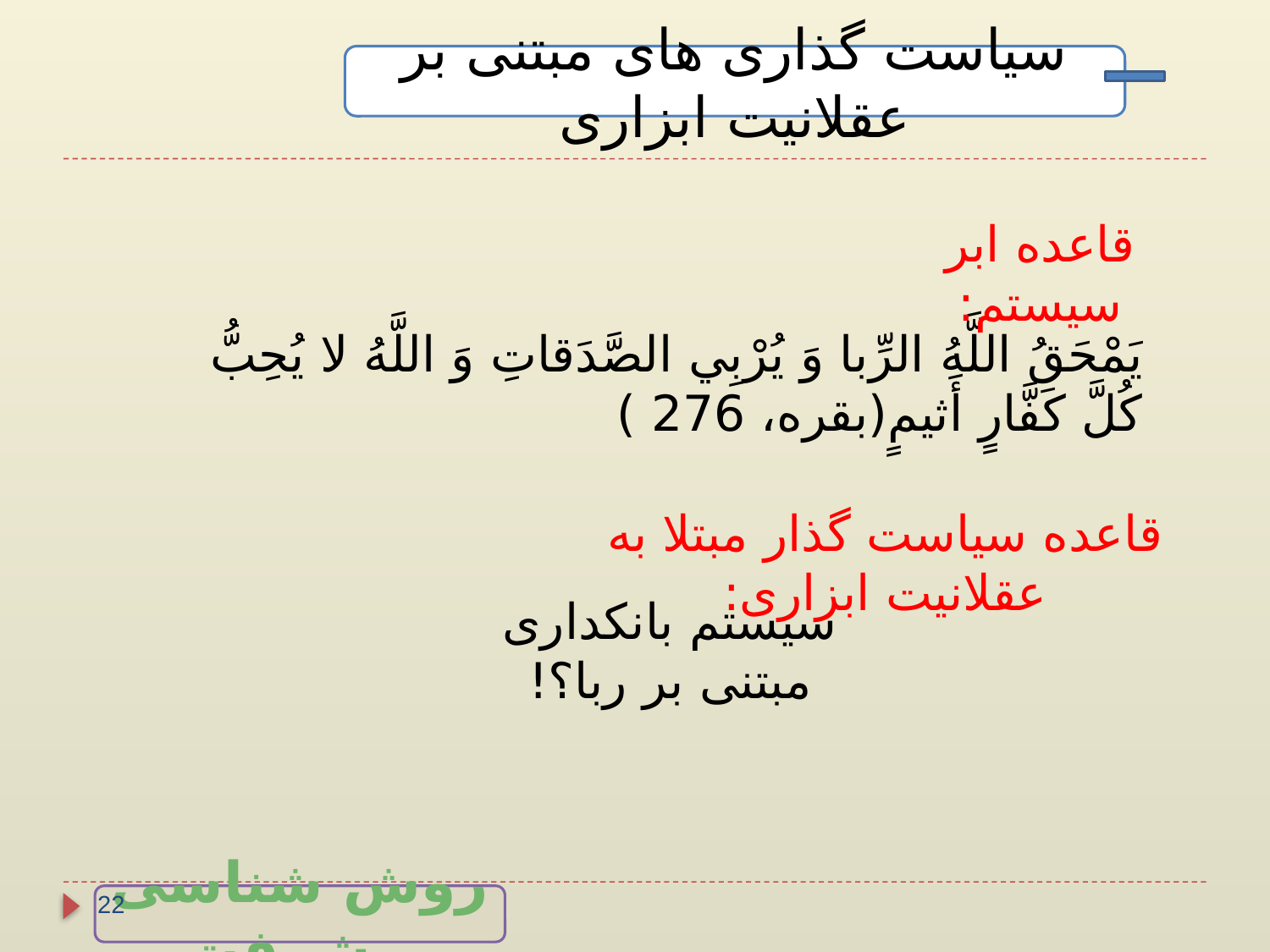

سیاست گذاری های مبتنی بر عقلانیت ابزاری

قاعده ابر سیستم:
يَمْحَقُ اللَّهُ الرِّبا وَ يُرْبِي الصَّدَقاتِ وَ اللَّهُ لا يُحِبُّ كُلَّ كَفَّارٍ أَثيمٍ(بقره، 276 )
قاعده سیاست گذار مبتلا به عقلانیت ابزاری:
سیستم بانکداری مبتنی بر ربا؟!
22
روش شناسی پیشرفت